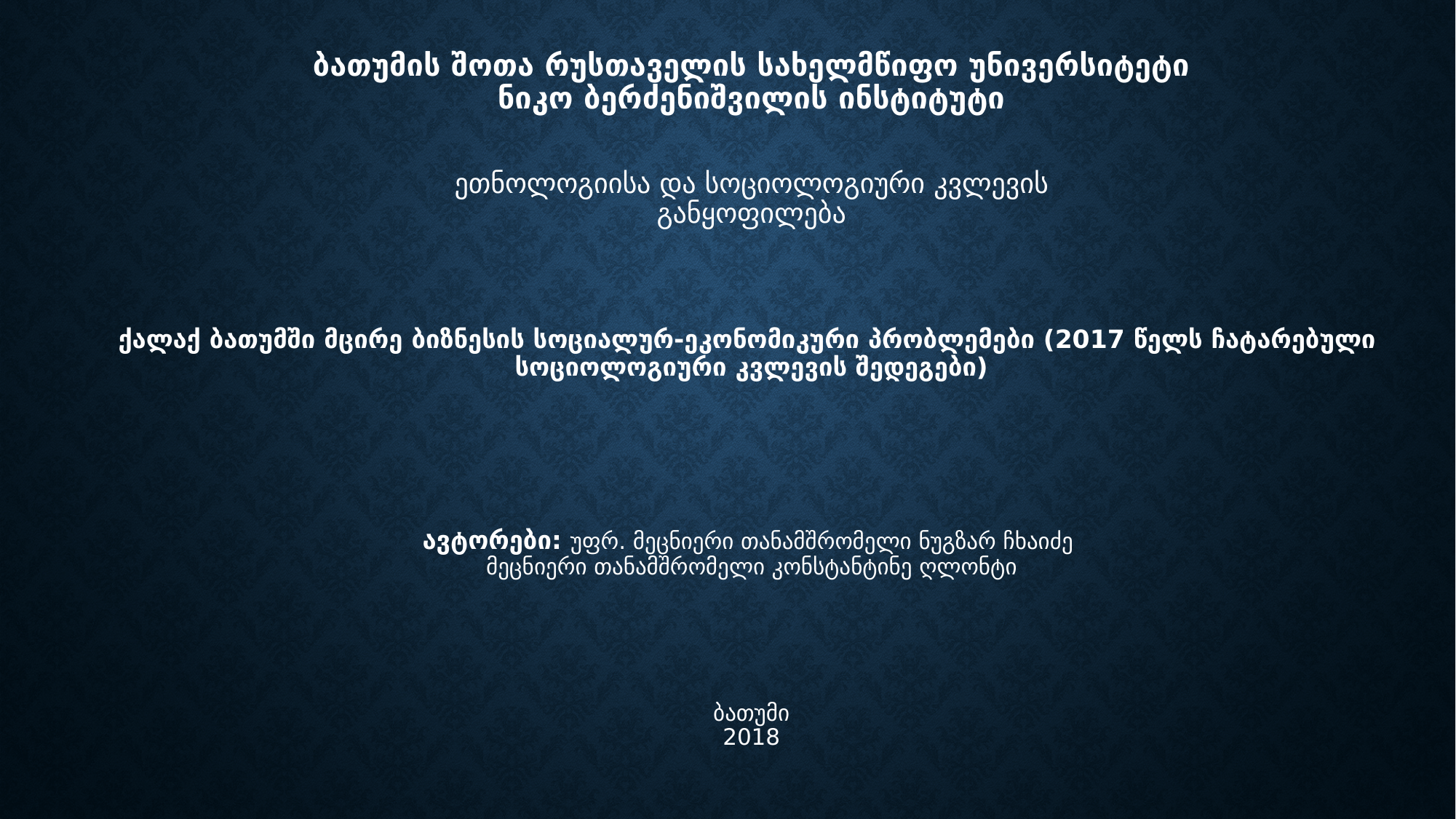

# ბათუმის შოთა რუსთაველის სახელმწიფო უნივერსიტეტი ნიკო ბერძენიშვილის ინსტიტუტი   ეთნოლოგიისა და სოციოლოგიური კვლევის განყოფილება     ქალაქ ბათუმში მცირე ბიზნესის სოციალურ-ეკონომიკური პრობლემები (2017 წელს ჩატარებული სოციოლოგიური კვლევის შედეგები)       ავტორები: უფრ. მეცნიერი თანამშრომელი ნუგზარ ჩხაიძე მეცნიერი თანამშრომელი კონსტანტინე ღლონტი       ბათუმი 2018